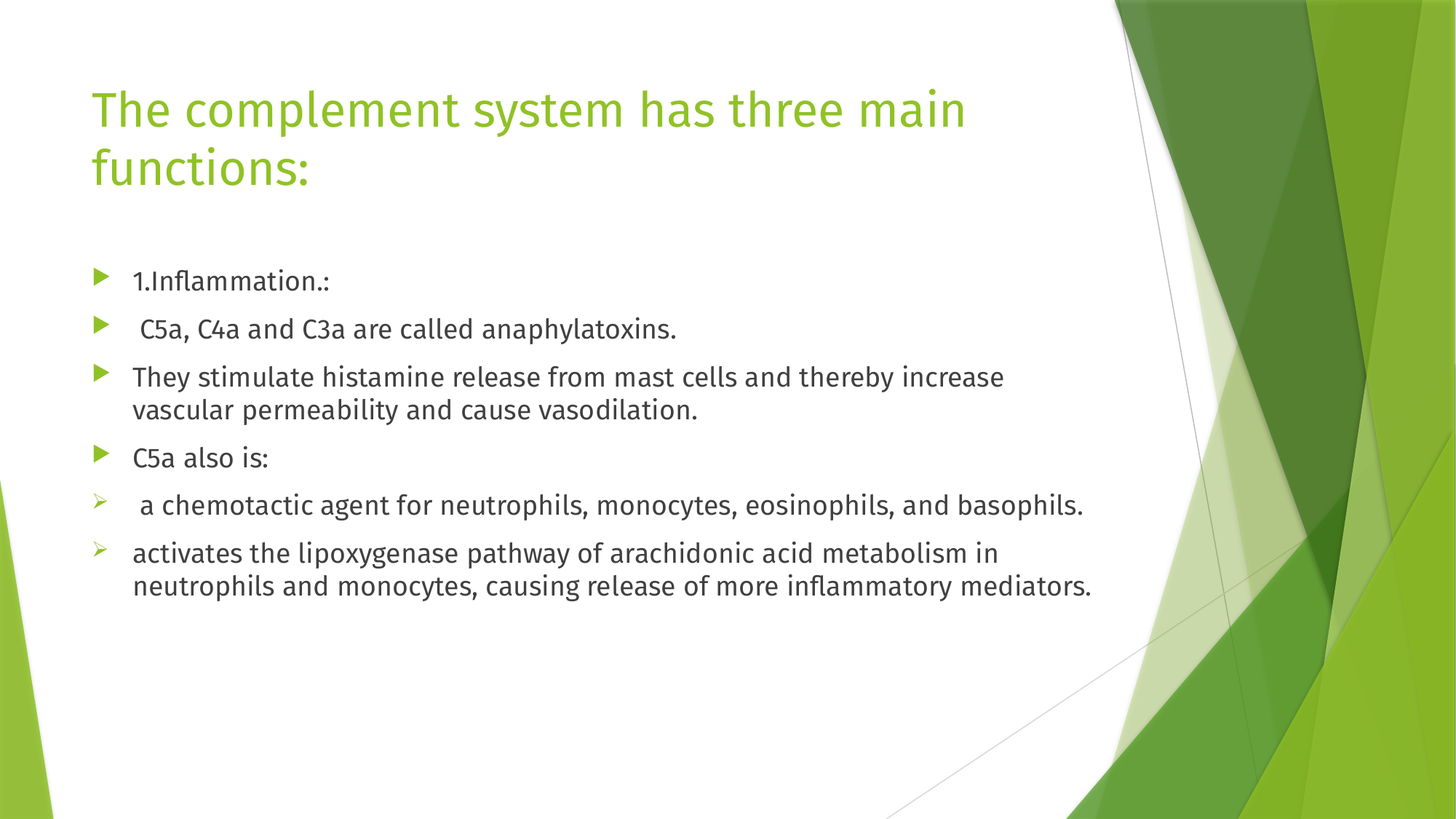

# The complement system has three main functions:
1.Inflammation.:
 C5a, C4a and C3a are called anaphylatoxins.
They stimulate histamine release from mast cells and thereby increase vascular permeability and cause vasodilation.
C5a also is:
 a chemotactic agent for neutrophils, monocytes, eosinophils, and basophils.
activates the lipoxygenase pathway of arachidonic acid metabolism in neutrophils and monocytes, causing release of more inflammatory mediators.